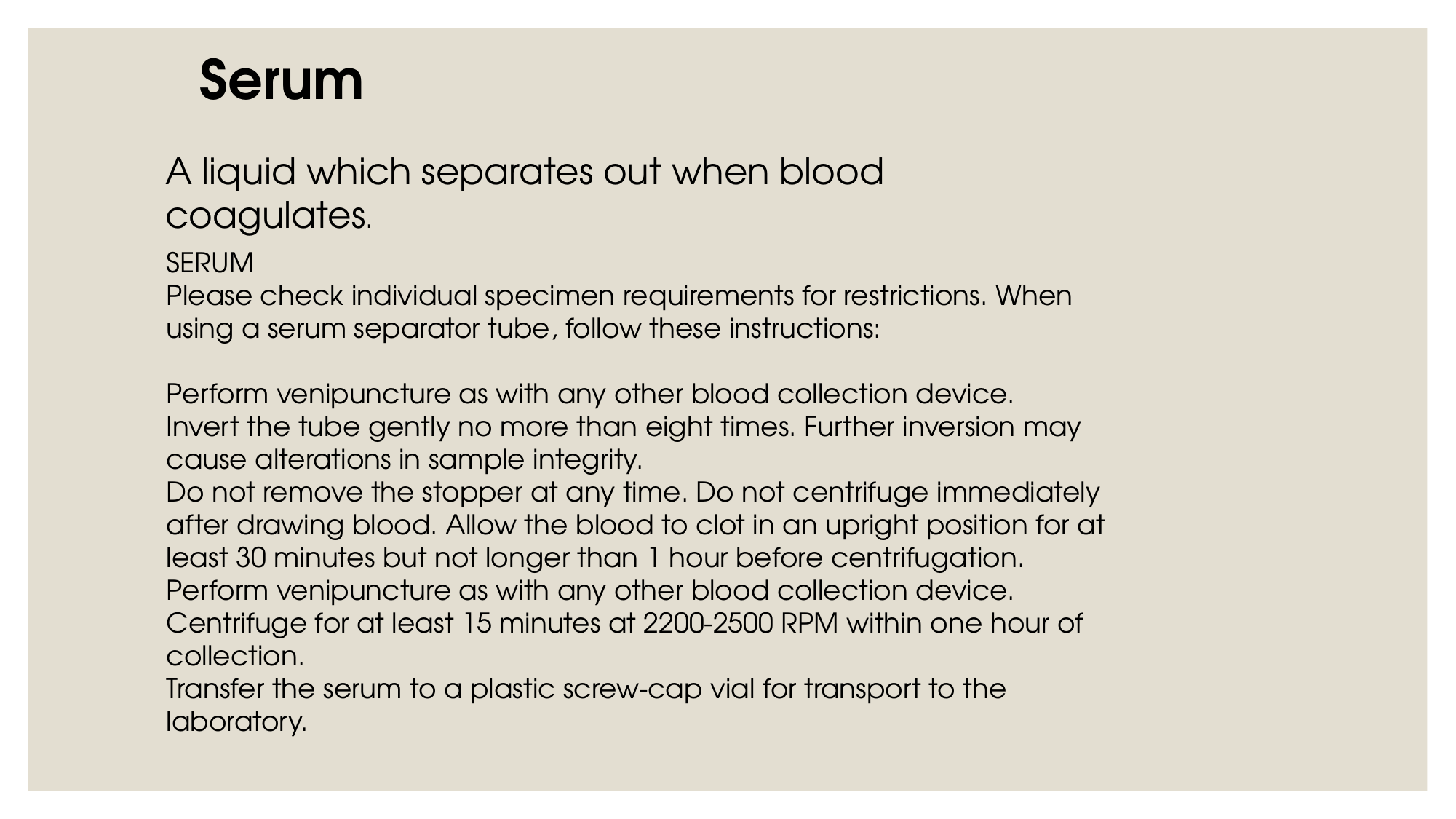

Serum
A liquid which separates out when blood coagulates.
SERUM
Please check individual specimen requirements for restrictions. When using a serum separator tube, follow these instructions:

Perform venipuncture as with any other blood collection device.
Invert the tube gently no more than eight times. Further inversion may cause alterations in sample integrity.
Do not remove the stopper at any time. Do not centrifuge immediately after drawing blood. Allow the blood to clot in an upright position for at least 30 minutes but not longer than 1 hour before centrifugation.
Perform venipuncture as with any other blood collection device.
Centrifuge for at least 15 minutes at 2200-2500 RPM within one hour of collection.
Transfer the serum to a plastic screw-cap vial for transport to the laboratory.